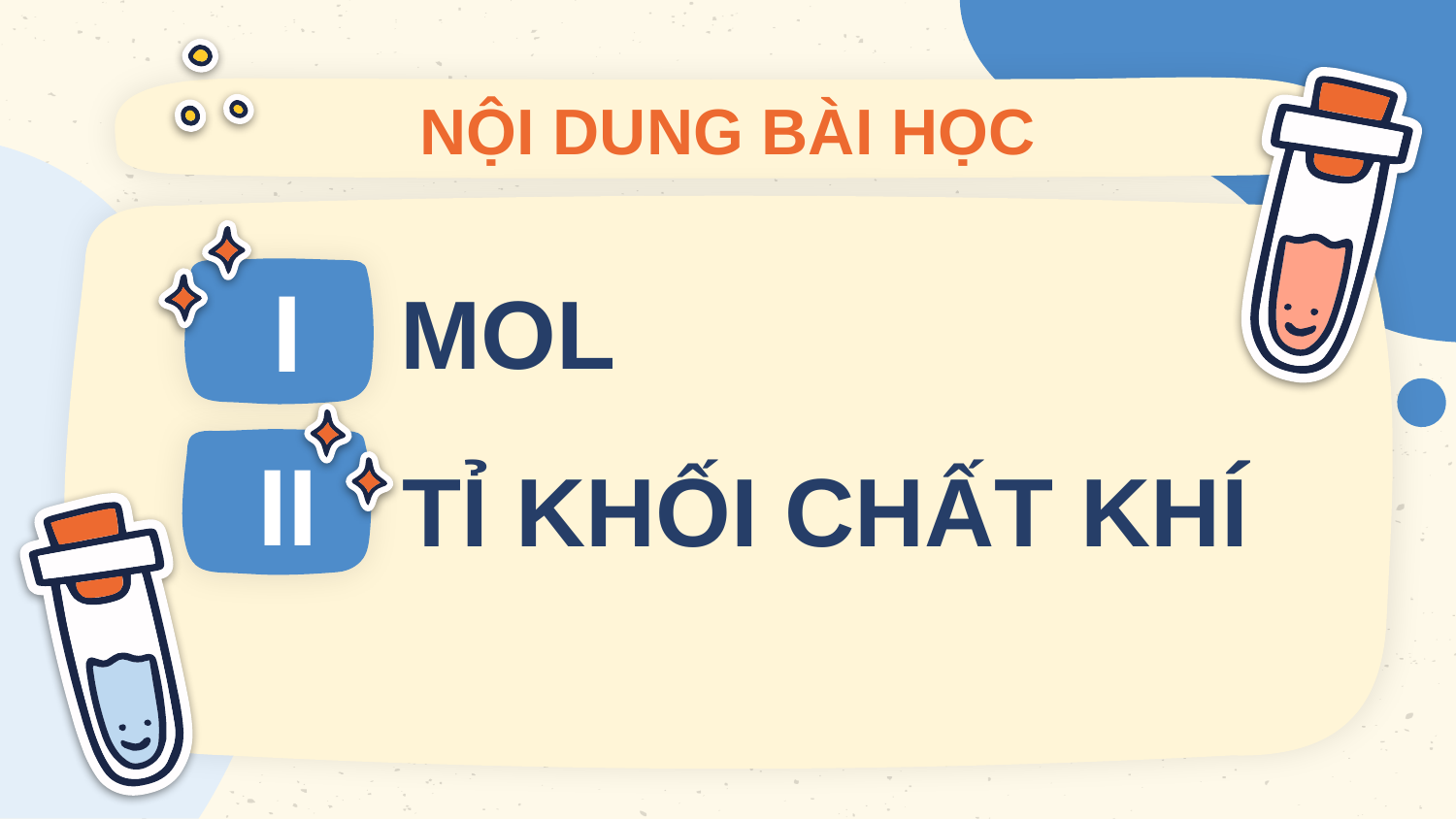

# NỘI DUNG BÀI HỌC

MOL
I

TỈ KHỐI CHẤT KHÍ
II